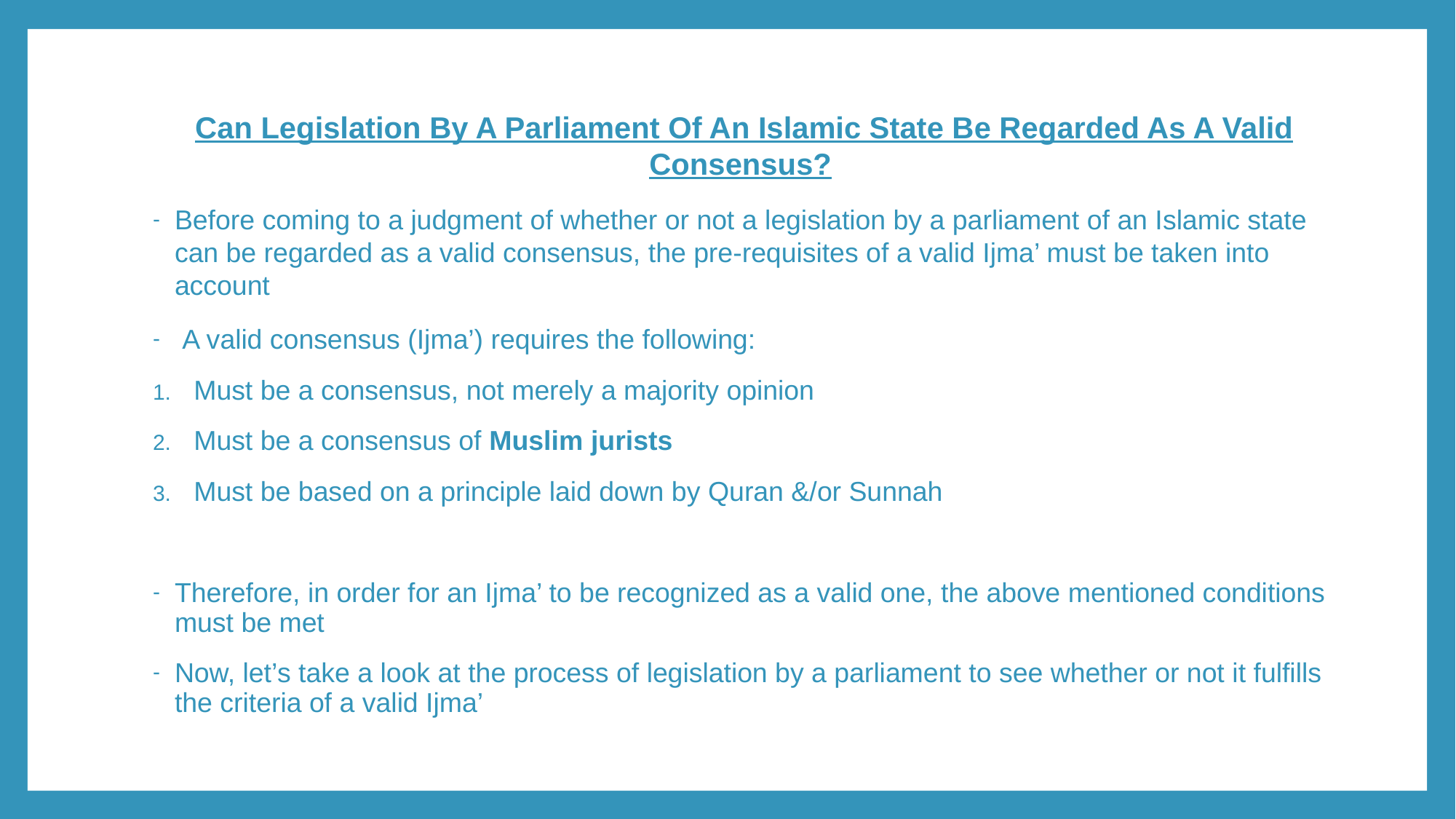

Can Legislation By A Parliament Of An Islamic State Be Regarded As A Valid Consensus?
Before coming to a judgment of whether or not a legislation by a parliament of an Islamic state can be regarded as a valid consensus, the pre-requisites of a valid Ijma’ must be taken into account
 A valid consensus (Ijma’) requires the following:
Must be a consensus, not merely a majority opinion
Must be a consensus of Muslim jurists
Must be based on a principle laid down by Quran &/or Sunnah

Therefore, in order for an Ijma’ to be recognized as a valid one, the above mentioned conditions must be met
Now, let’s take a look at the process of legislation by a parliament to see whether or not it fulfills the criteria of a valid Ijma’